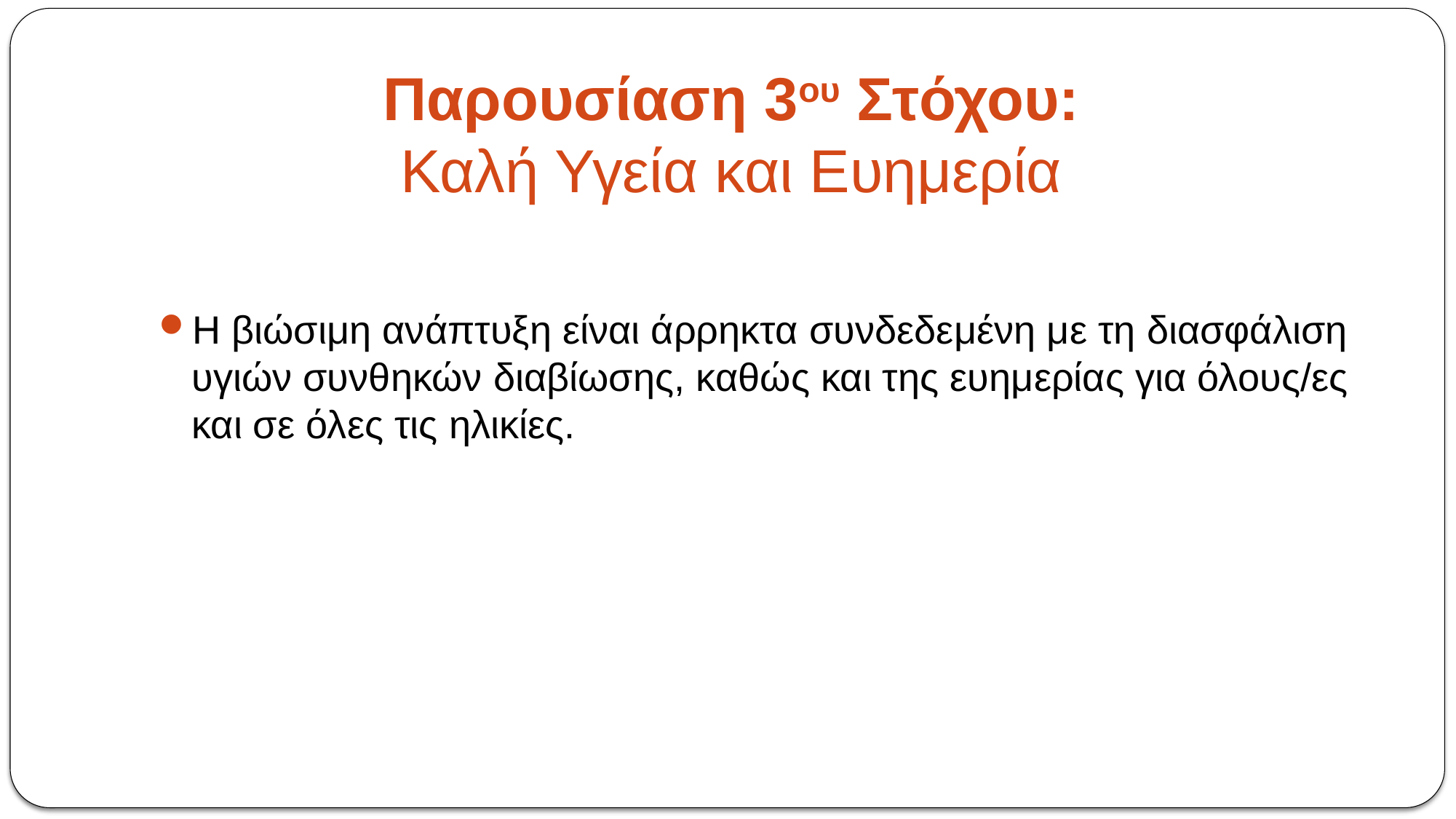

# Παρουσίαση 3ου Στόχου: Καλή Υγεία και Ευημερία
Η βιώσιμη ανάπτυξη είναι άρρηκτα συνδεδεμένη με τη διασφάλιση υγιών συνθηκών διαβίωσης, καθώς και της ευημερίας για όλους/ες και σε όλες τις ηλικίες.